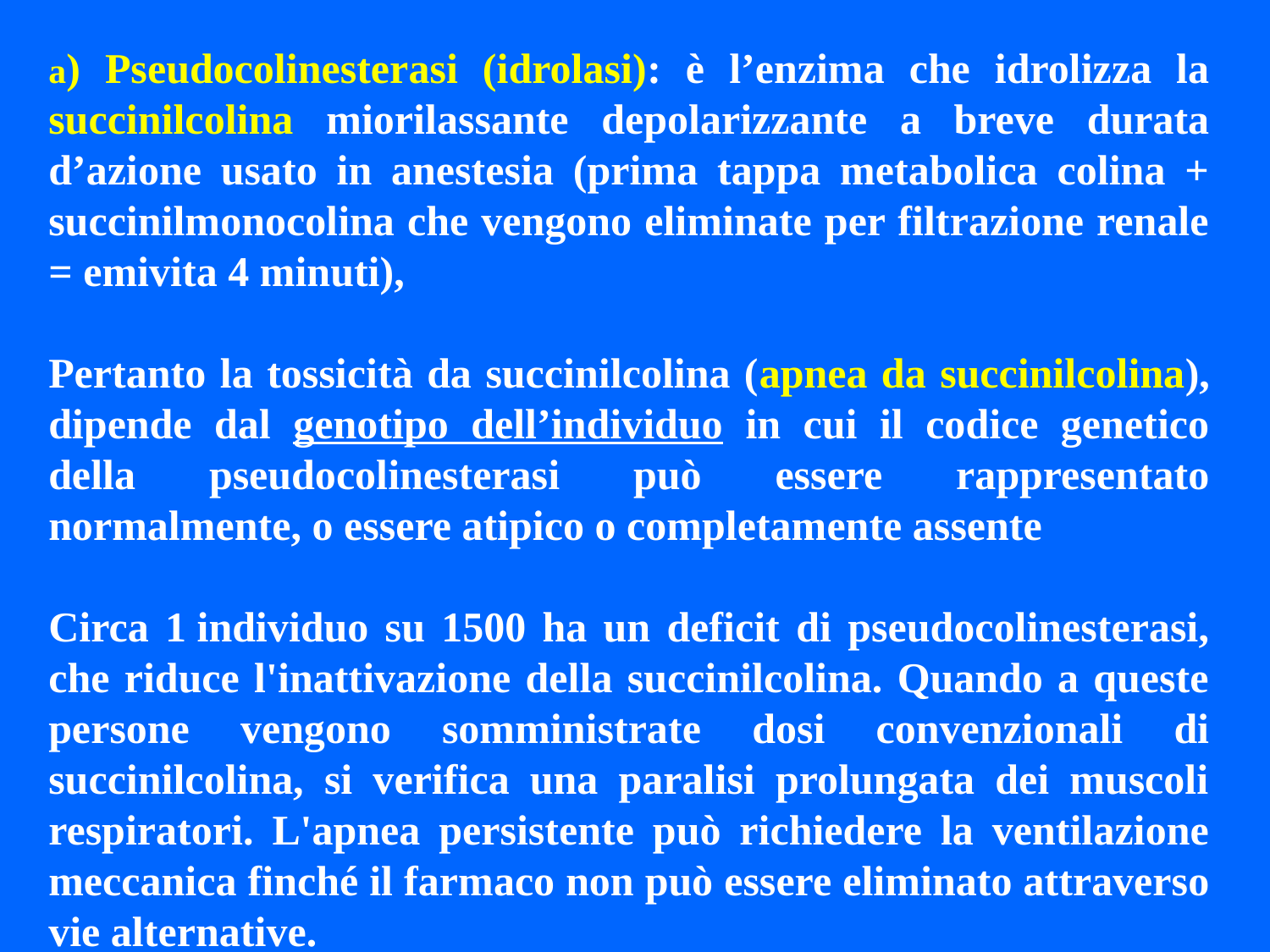

a) Pseudocolinesterasi (idrolasi): è l’enzima che idrolizza la succinilcolina miorilassante depolarizzante a breve durata d’azione usato in anestesia (prima tappa metabolica colina + succinilmonocolina che vengono eliminate per filtrazione renale = emivita 4 minuti),

Pertanto la tossicità da succinilcolina (apnea da succinilcolina), dipende dal genotipo dell’individuo in cui il codice genetico della pseudocolinesterasi può essere rappresentato normalmente, o essere atipico o completamente assente

Circa 1 individuo su 1500 ha un deficit di pseudocolinesterasi, che riduce l'inattivazione della succinilcolina. Quando a queste persone vengono somministrate dosi convenzionali di succinilcolina, si verifica una paralisi prolungata dei muscoli respiratori. L'apnea persistente può richiedere la ventilazione meccanica finché il farmaco non può essere eliminato attraverso vie alternative.